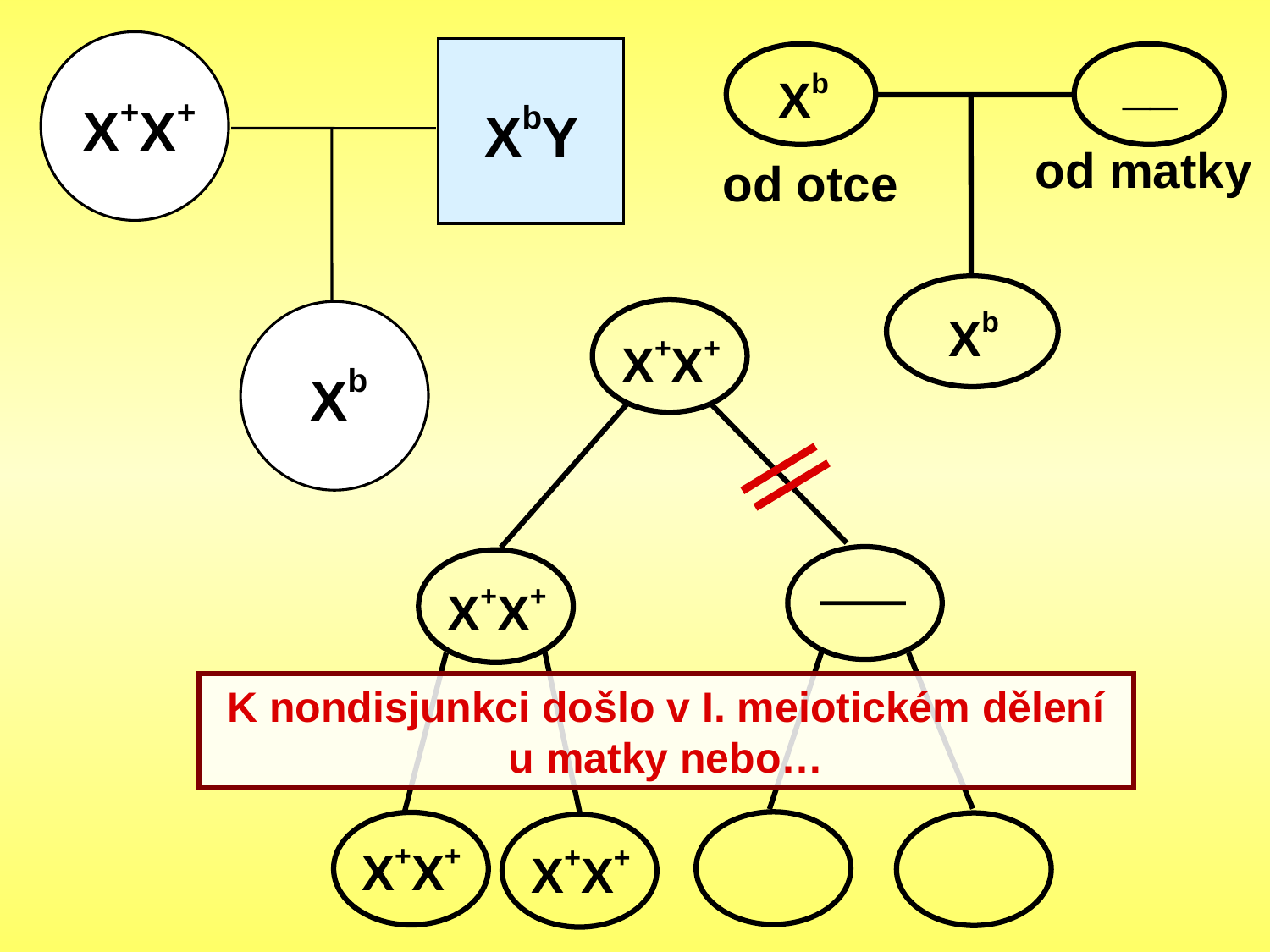

__
 od matky
 Xb
 od otce
X+X+
XbY

Xb

X+X+

X+X+

X+X+
X+X+

 Xb
K nondisjunkci došlo v I. meiotickém dělení u matky nebo…